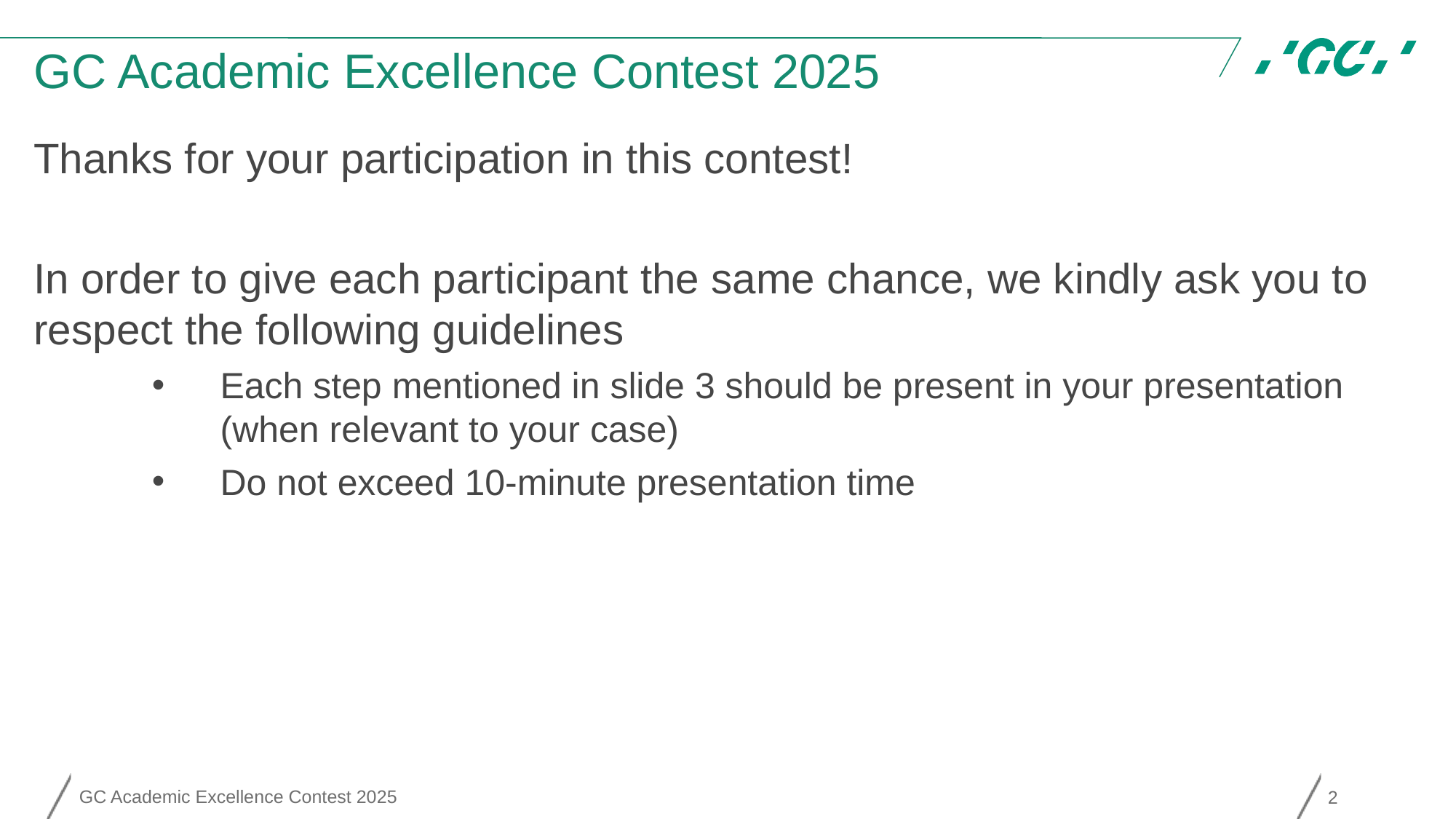

# GC Academic Excellence Contest 2025
Thanks for your participation in this contest!

In order to give each participant the same chance, we kindly ask you to respect the following guidelines
Each step mentioned in slide 3 should be present in your presentation (when relevant to your case)
Do not exceed 10-minute presentation time

GC Academic Excellence Contest 2025
2